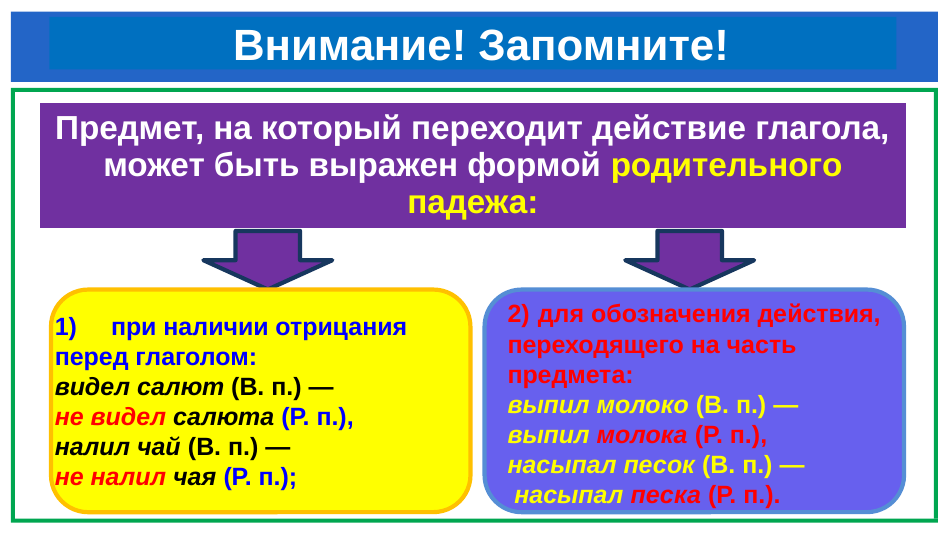

# Внимание! Запомните!
| Предмет, на который переходит действие глагола, может быть выражен формой родительного падежа: |
| --- |

при наличии отрицания
перед глаголом:
видел салют (В. п.) —
не видел салюта (Р. п.),
налил чай (В. п.) —
не налил чая (Р. п.);

2) для обозначения действия,
переходящего на часть
предмета:
выпил молоко (В. п.) —
выпил молока (Р. п.),
насыпал песок (В. п.) —
 насыпал песка (Р. п.).

                Р